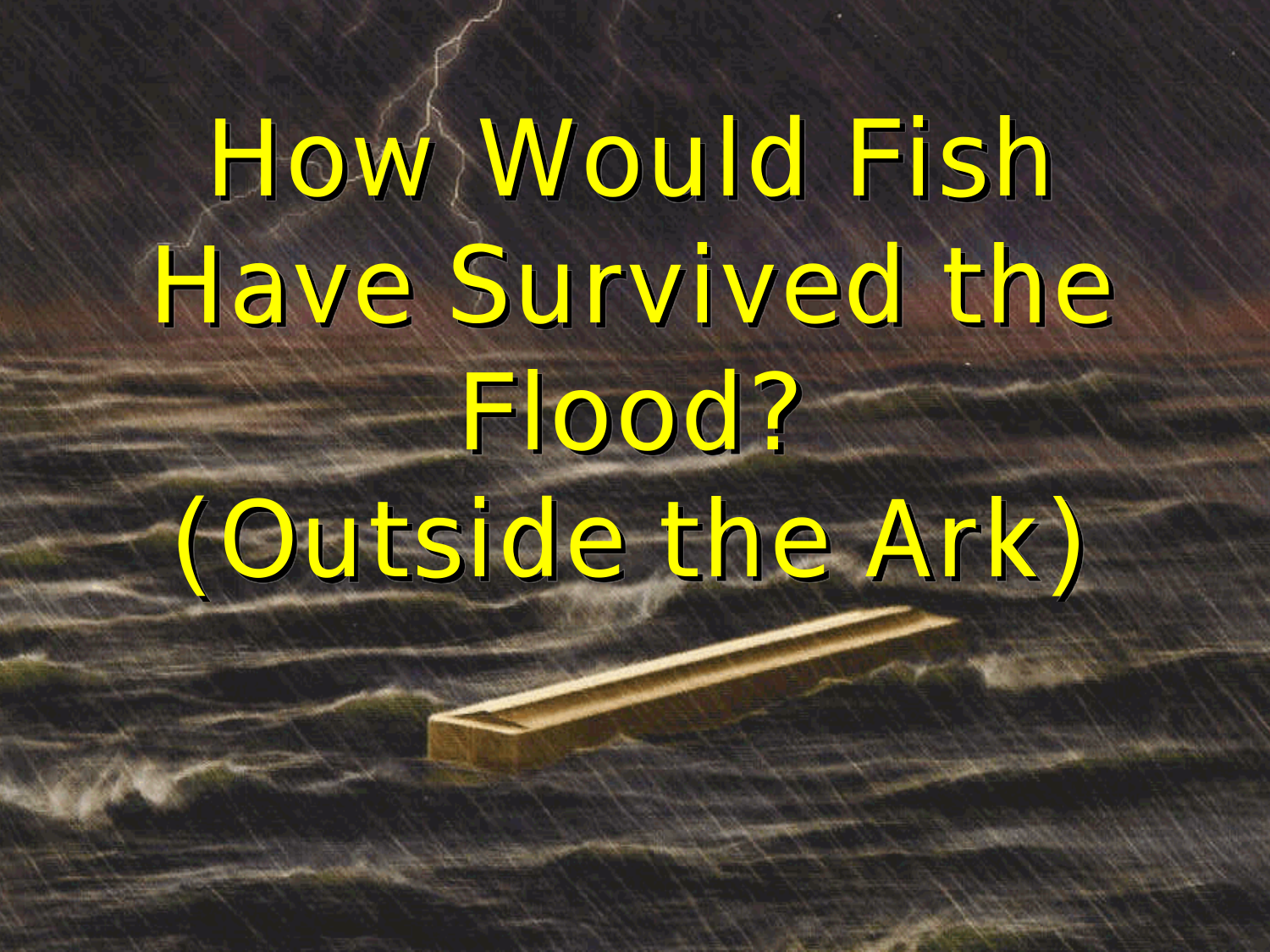

# How Would Fish Have Survived the Flood? (Outside the Ark)